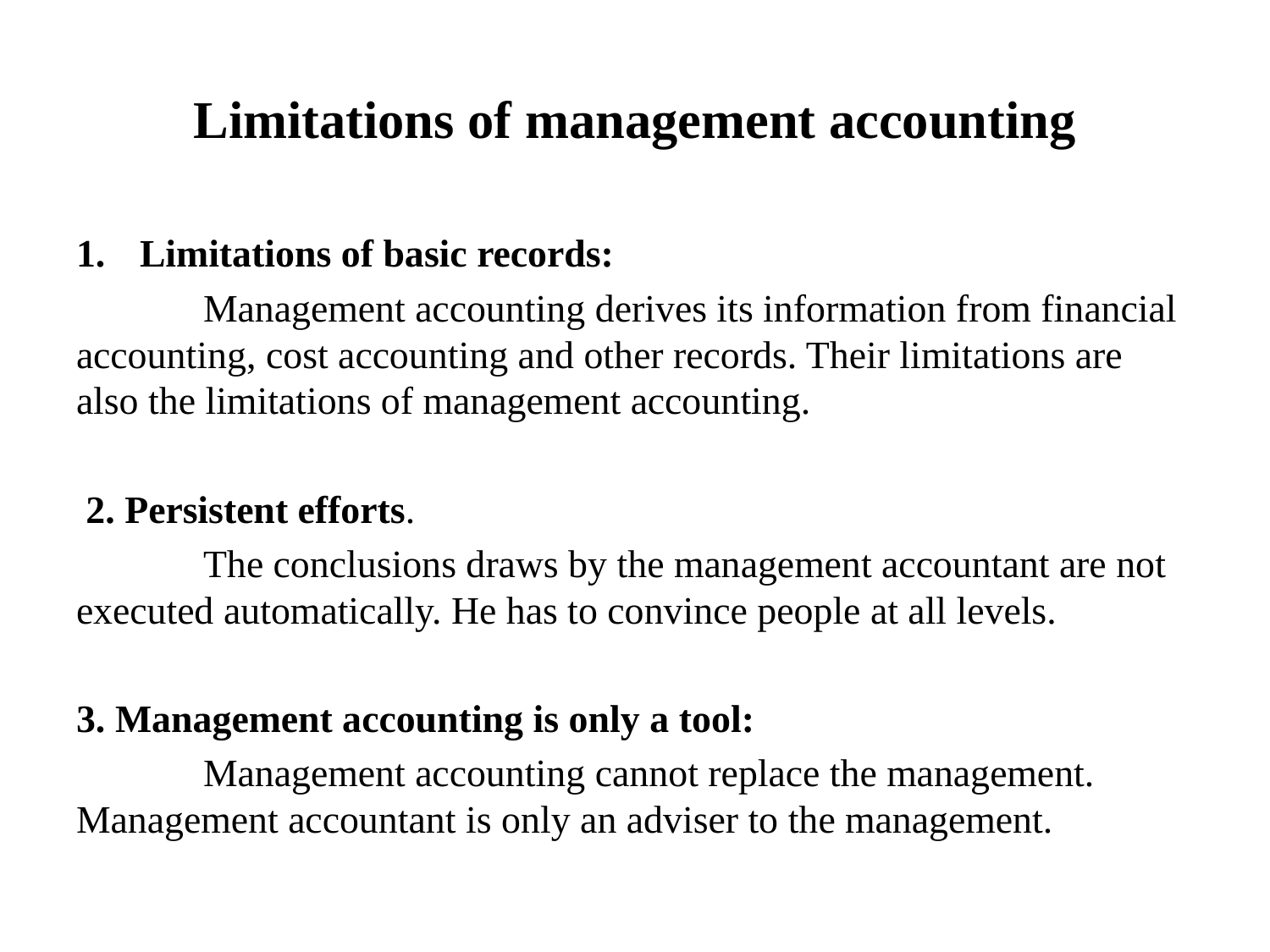

# Limitations of management accounting
Limitations of basic records:
	Management accounting derives its information from financial accounting, cost accounting and other records. Their limitations are also the limitations of management accounting.

 2. Persistent efforts.
	The conclusions draws by the management accountant are not executed automatically. He has to convince people at all levels.

3. Management accounting is only a tool:
	Management accounting cannot replace the management. Management accountant is only an adviser to the management.